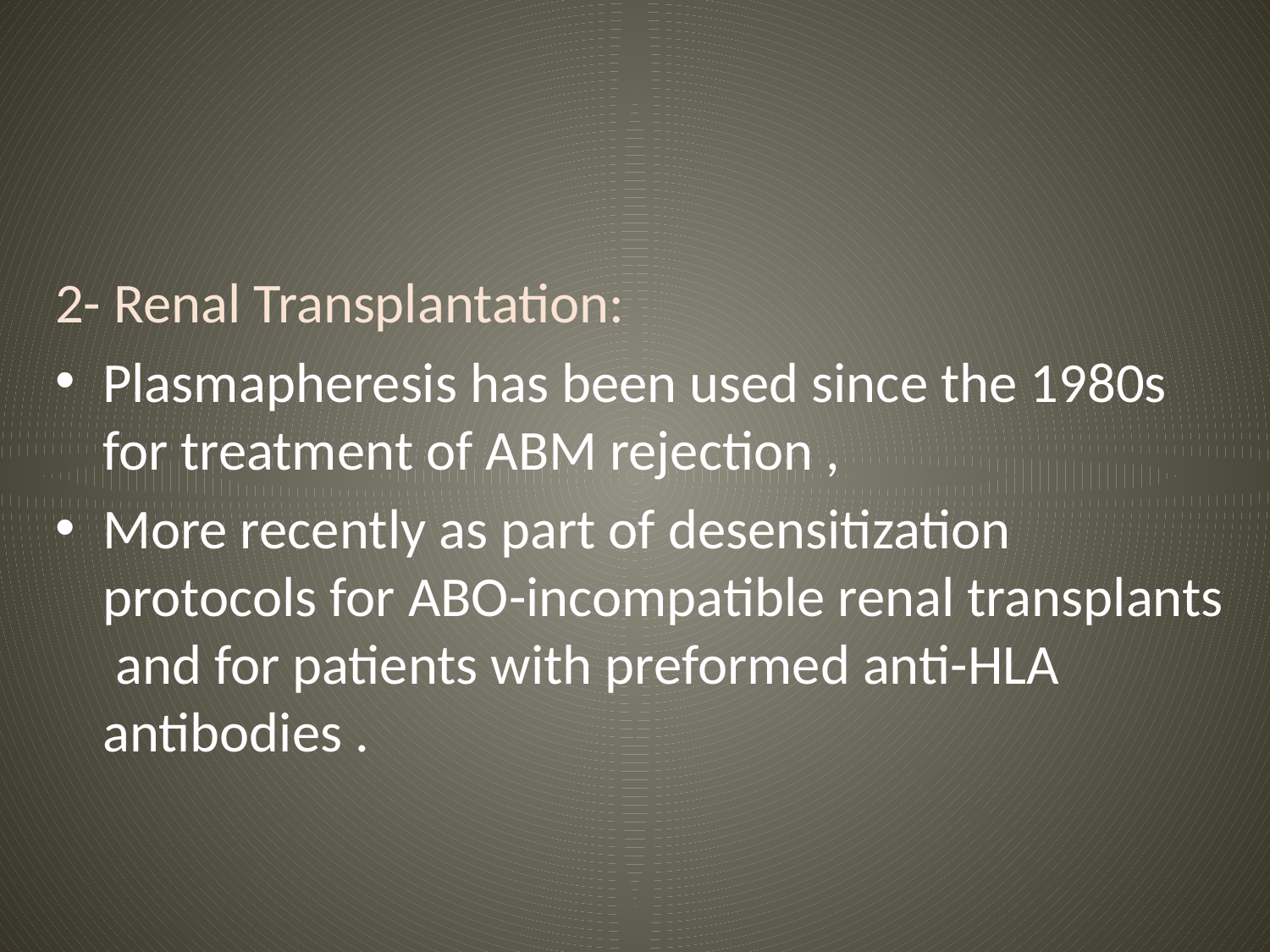

#
2- Renal Transplantation:
Plasmapheresis has been used since the 1980s for treatment of ABM rejection ,
More recently as part of desensitization protocols for ABO-incompatible renal transplants  and for patients with preformed anti-HLA antibodies .